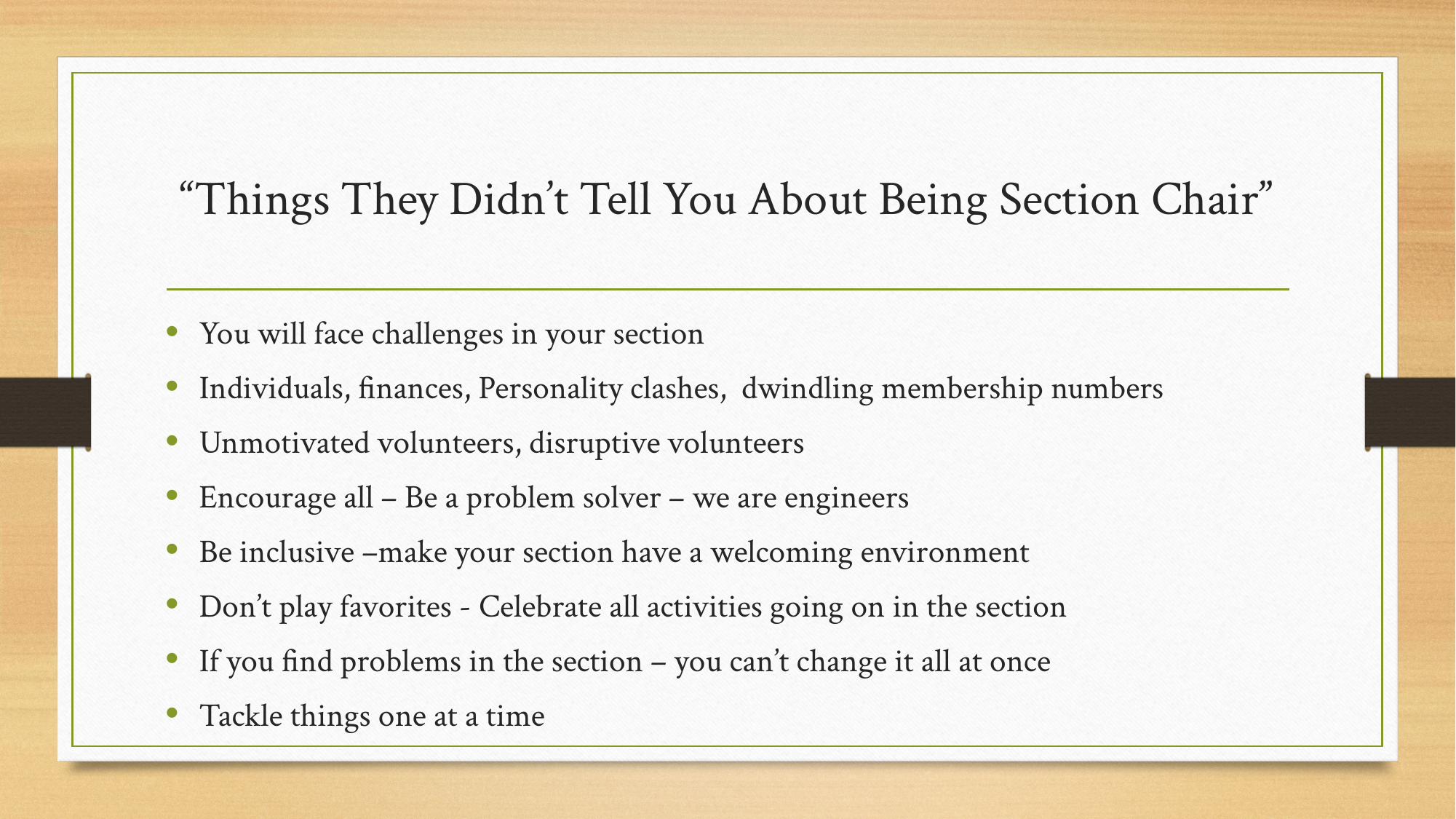

# “Things They Didn’t Tell You About Being Section Chair”
You will face challenges in your section
Individuals, finances, Personality clashes,  dwindling membership numbers
Unmotivated volunteers, disruptive volunteers
Encourage all – Be a problem solver – we are engineers
Be inclusive –make your section have a welcoming environment
Don’t play favorites - Celebrate all activities going on in the section
If you find problems in the section – you can’t change it all at once
Tackle things one at a time